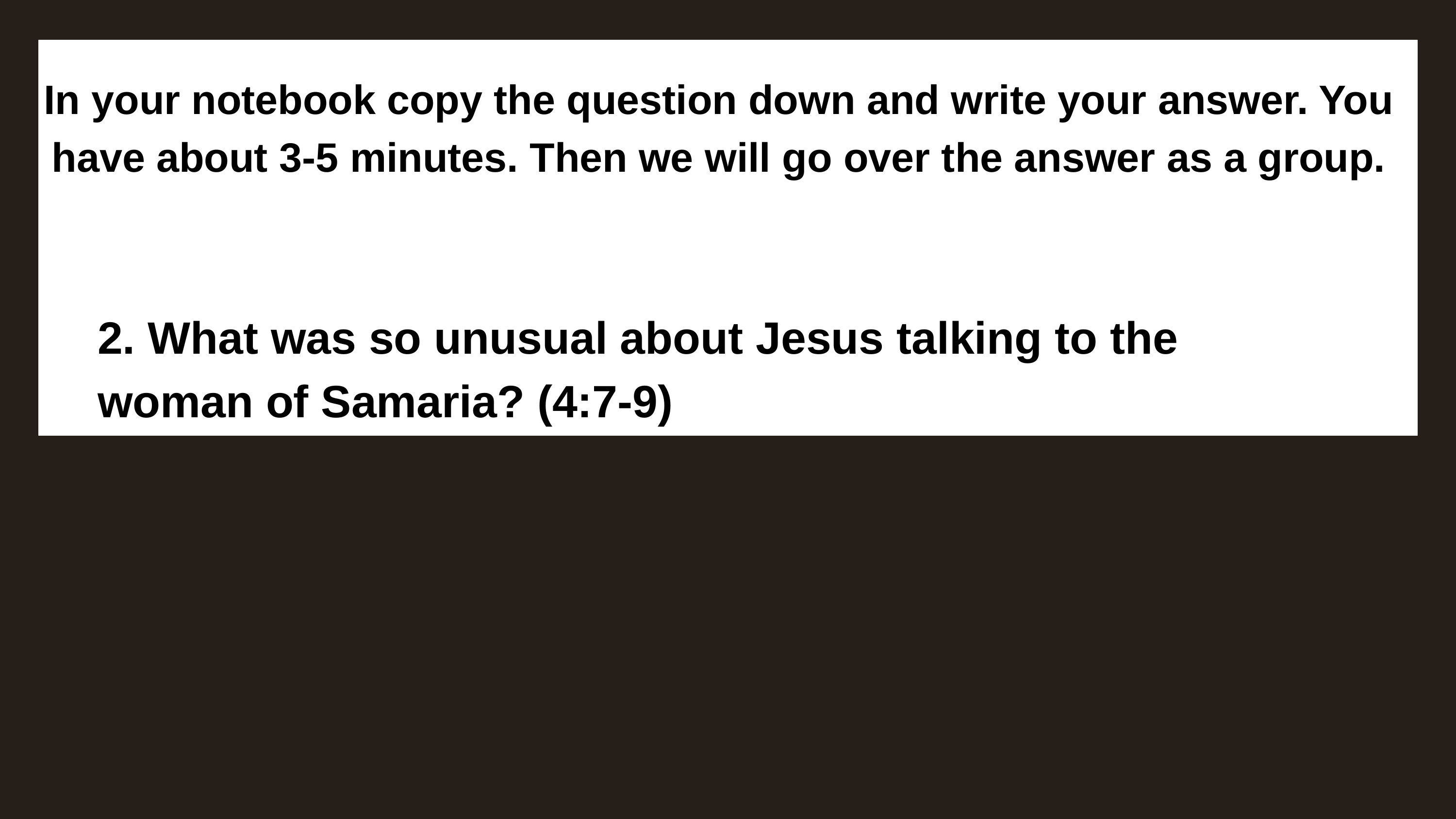

In your notebook copy the question down and write your answer. You have about 3-5 minutes. Then we will go over the answer as a group.
2. What was so unusual about Jesus talking to the woman of Samaria? (4:7-9)